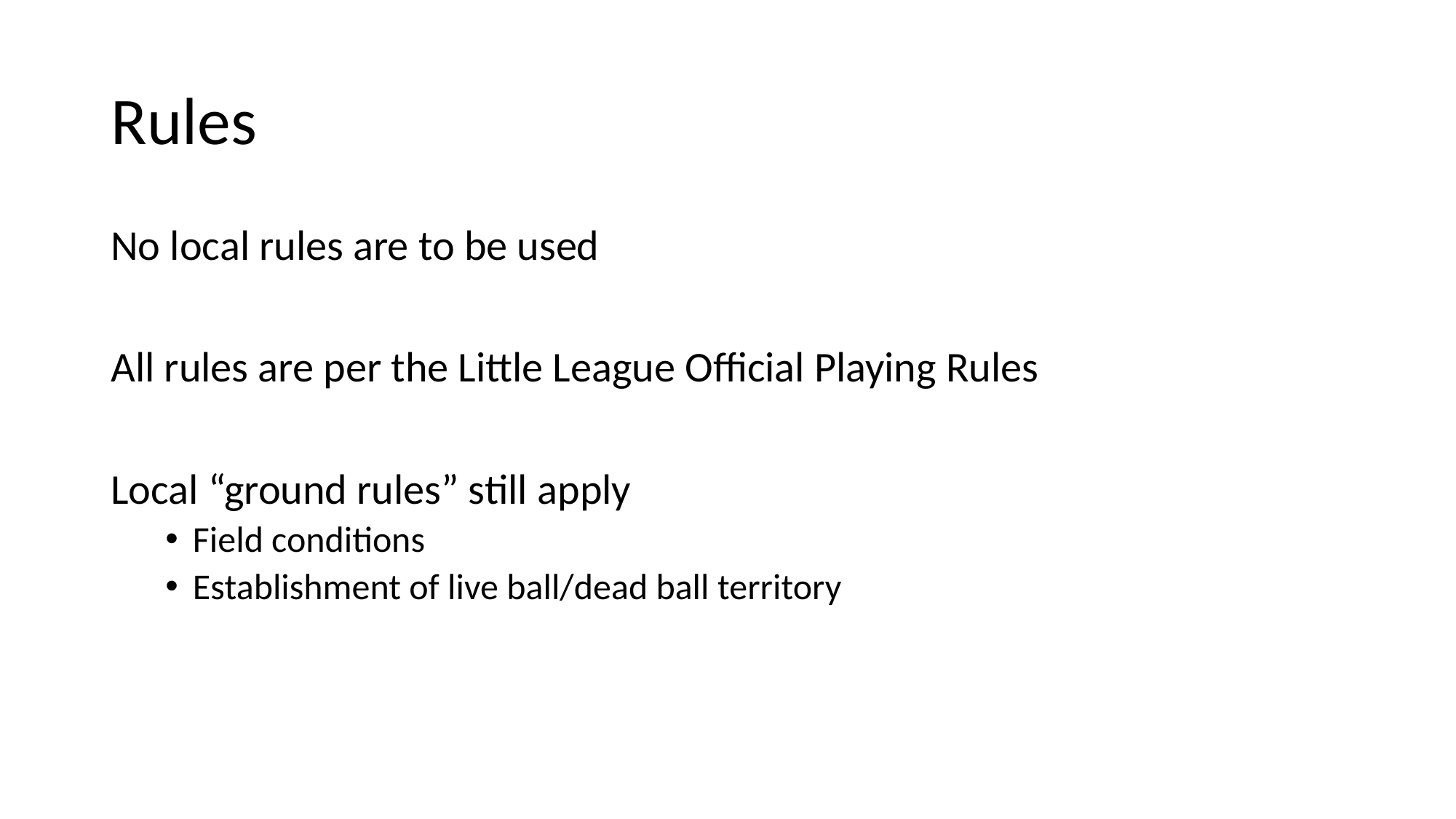

# Rules
No local rules are to be used

All rules are per the Little League Official Playing Rules

Local “ground rules” still apply
Field conditions
Establishment of live ball/dead ball territory